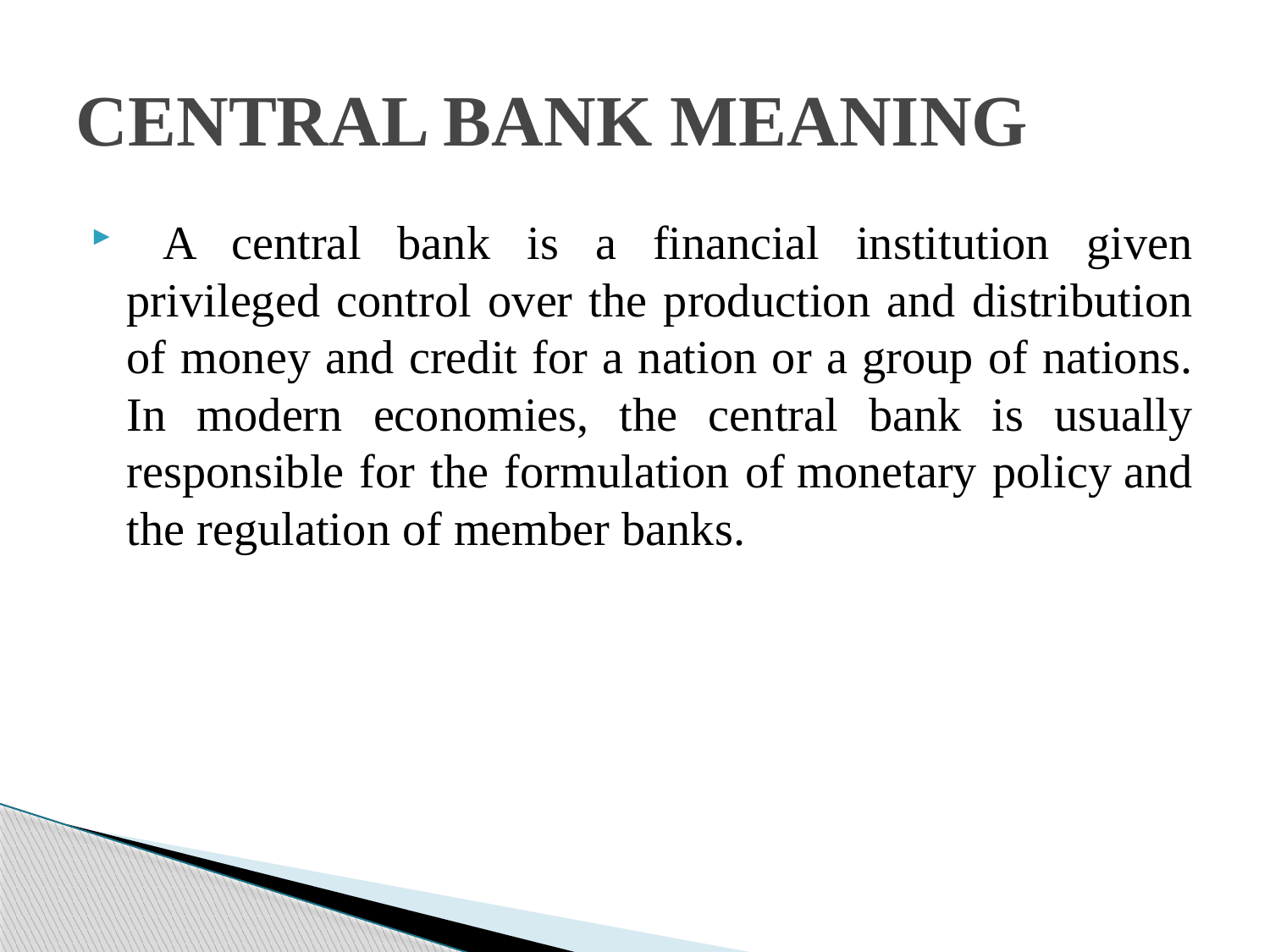

# CENTRAL BANK MEANING
 A central bank is a financial institution given privileged control over the production and distribution of money and credit for a nation or a group of nations. In modern economies, the central bank is usually responsible for the formulation of monetary policy and the regulation of member banks.